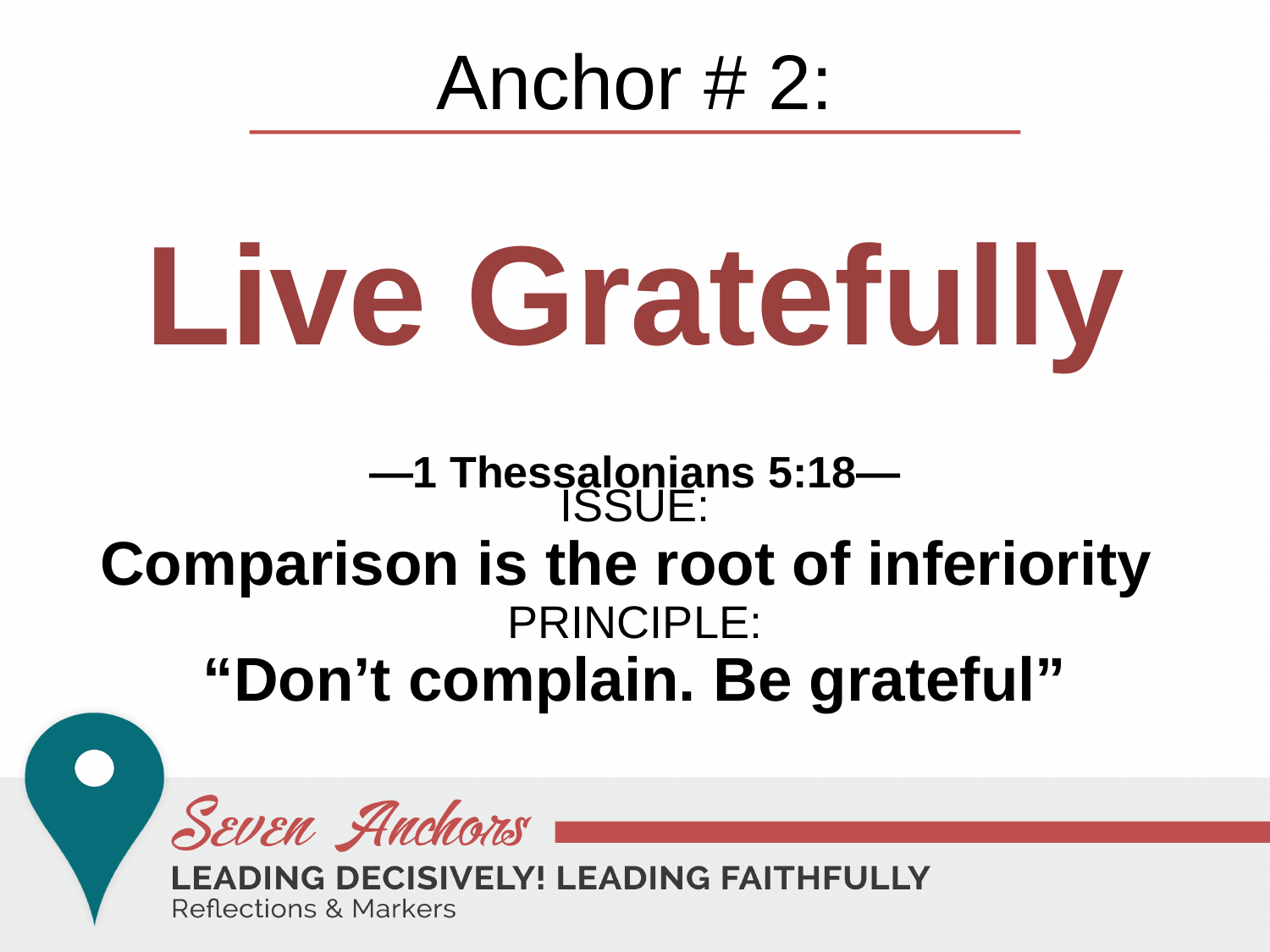

Anchor # 2:

Live Gratefully
—1 Thessalonians 5:18—
Issue:
Comparison is the root of inferiority
Principle:
“Don’t complain. Be grateful”